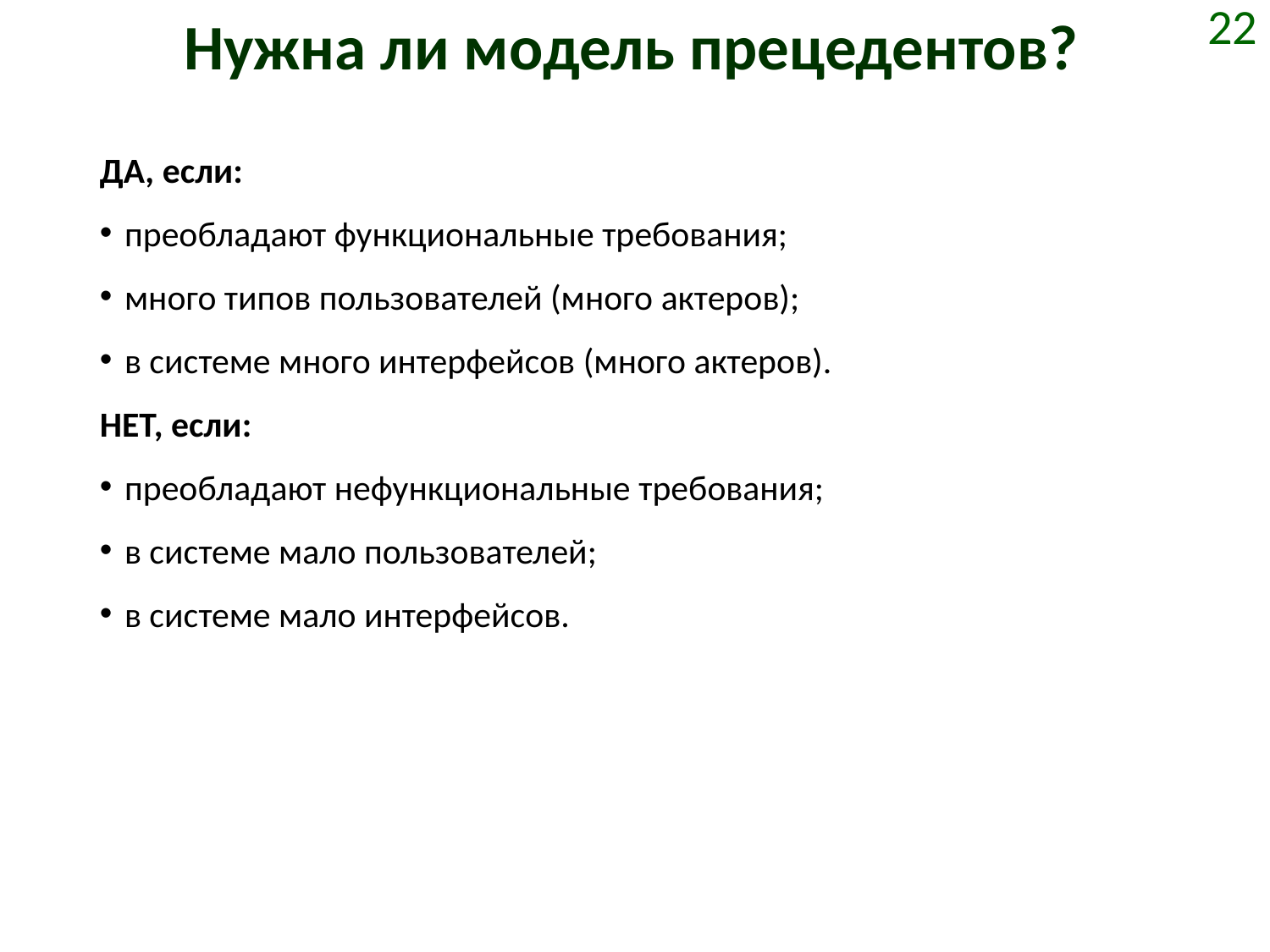

# Нужна ли модель прецедентов?
22
ДА, если:
преобладают функциональные требования;
много типов пользователей (много актеров);
в системе много интерфейсов (много актеров).
НЕТ, если:
преобладают нефункциональные требования;
в системе мало пользователей;
в системе мало интерфейсов.